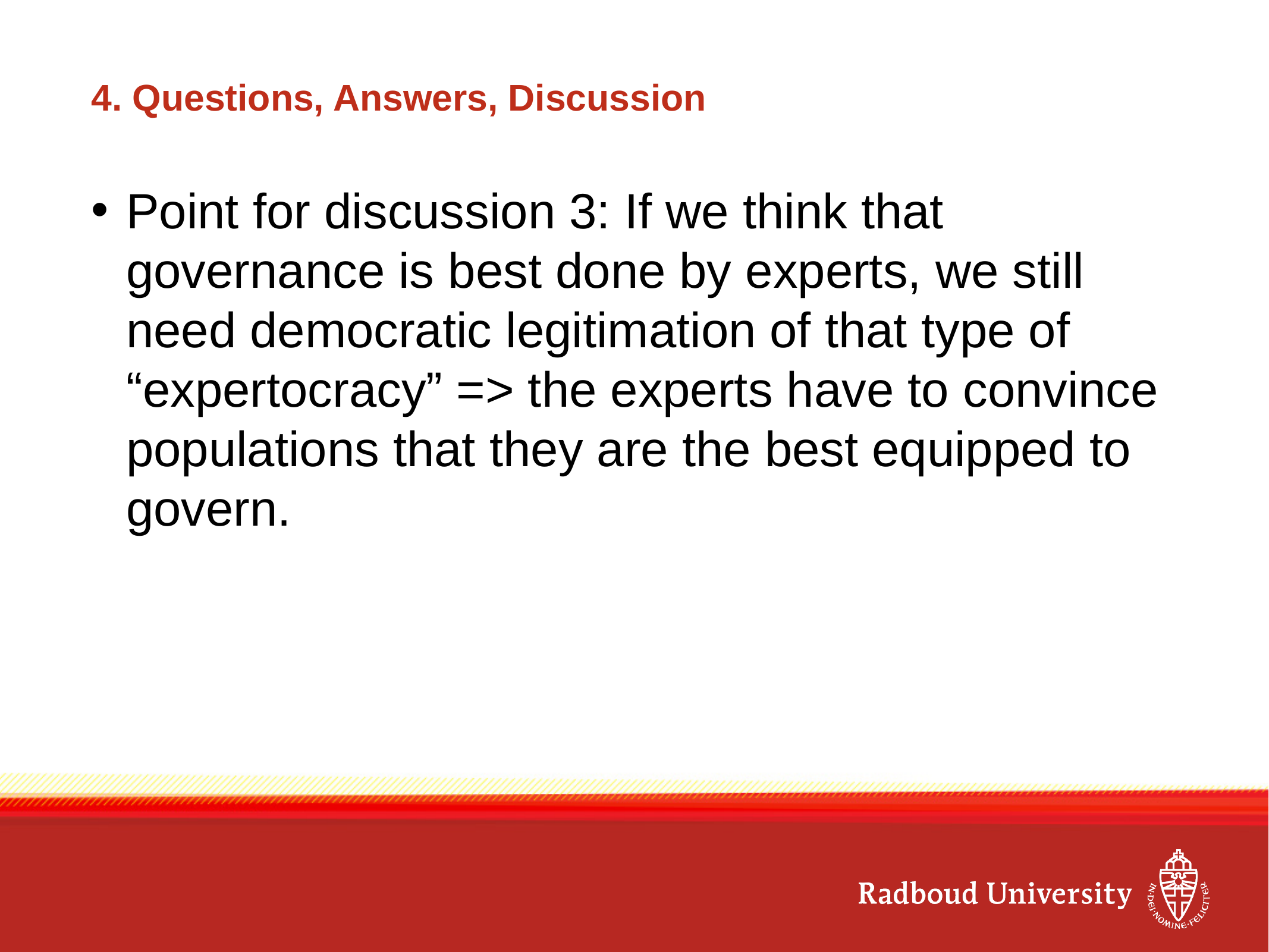

# 4. Questions, Answers, Discussion
Point for discussion 3: If we think that governance is best done by experts, we still need democratic legitimation of that type of “expertocracy” => the experts have to convince populations that they are the best equipped to govern.